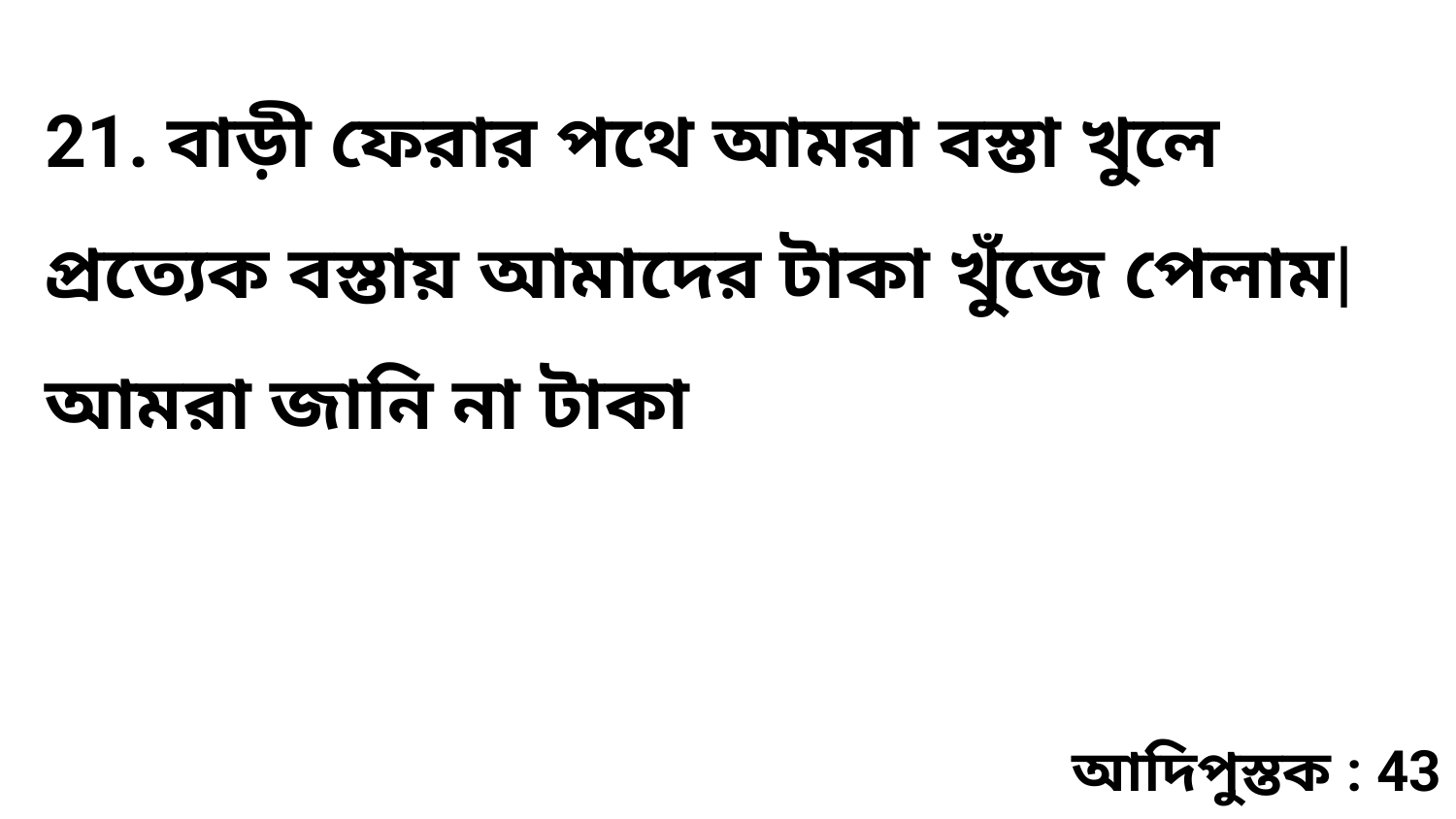

21. বাড়ী ফেরার পথে আমরা বস্তা খুলে প্রত্যেক বস্তায় আমাদের টাকা খুঁজে পেলাম| আমরা জানি না টাকা
আদিপুস্তক : 43